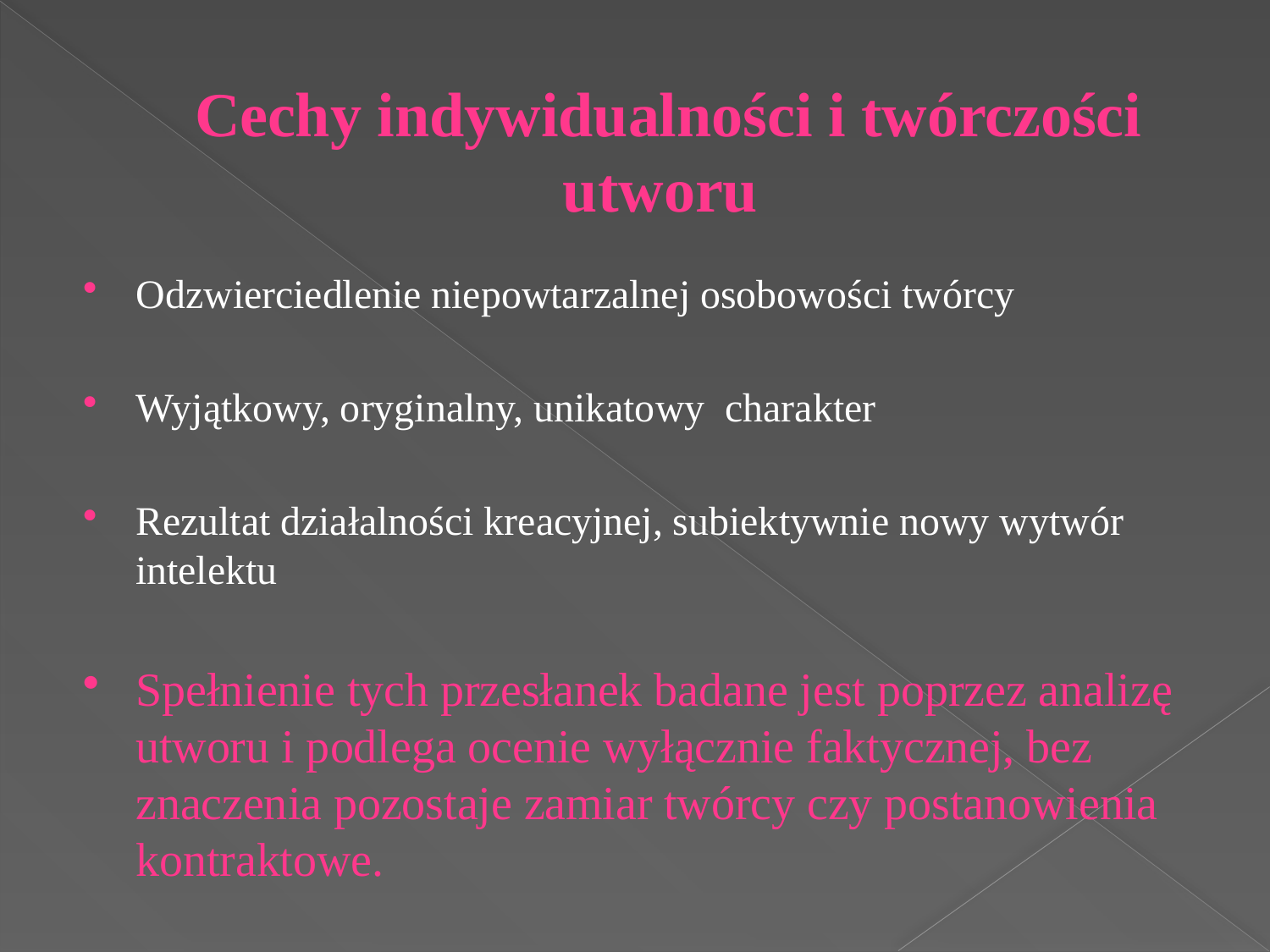

# Cechy indywidualności i twórczości utworu
Odzwierciedlenie niepowtarzalnej osobowości twórcy

Wyjątkowy, oryginalny, unikatowy  charakter

Rezultat działalności kreacyjnej, subiektywnie nowy wytwór intelektu

Spełnienie tych przesłanek badane jest poprzez analizę utworu i podlega ocenie wyłącznie faktycznej, bez znaczenia pozostaje zamiar twórcy czy postanowienia kontraktowe.